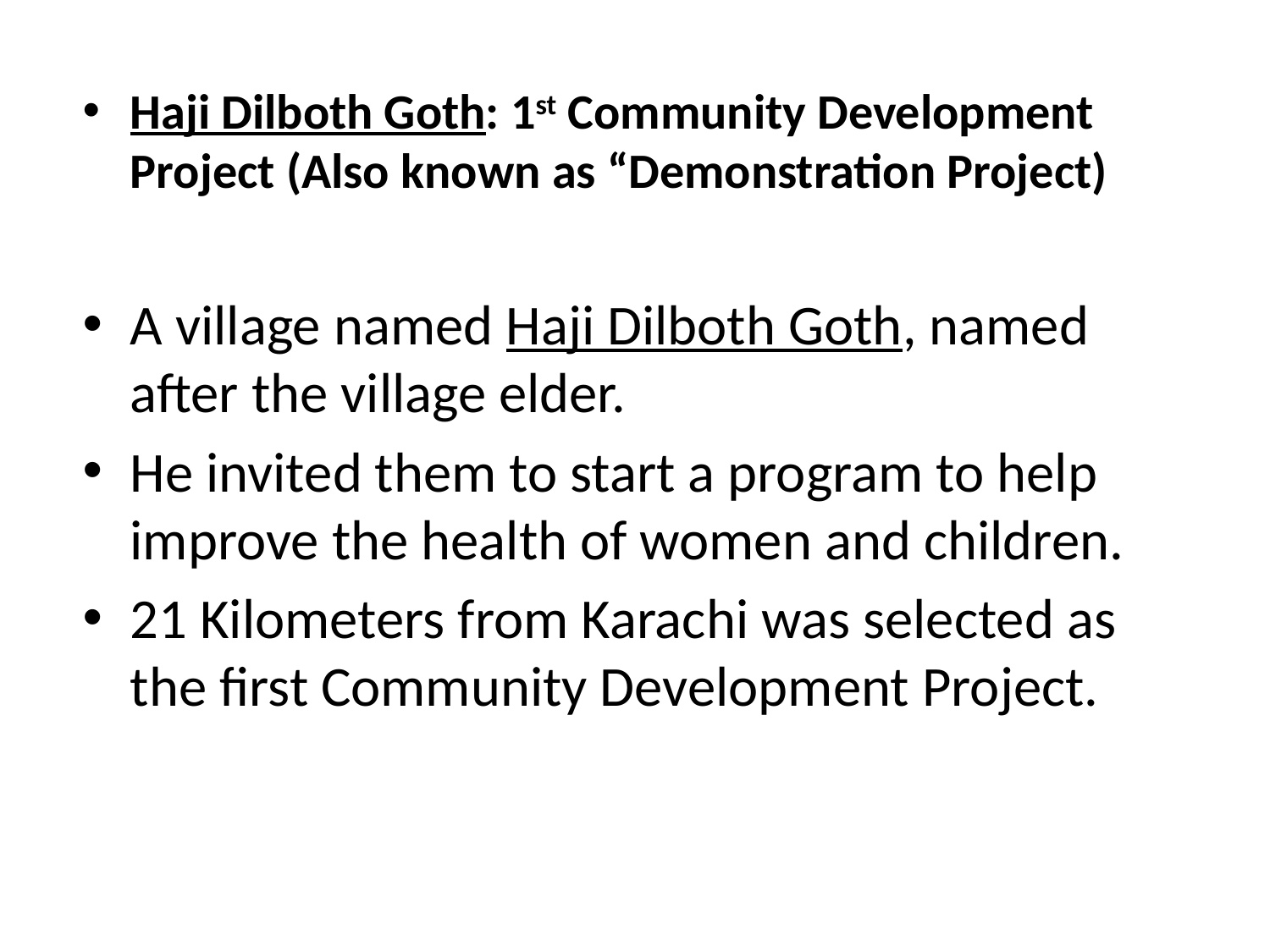

#
Haji Dilboth Goth: 1st Community Development Project (Also known as “Demonstration Project)

A village named Haji Dilboth Goth, named after the village elder.
He invited them to start a program to help improve the health of women and children.
21 Kilometers from Karachi was selected as the first Community Development Project.